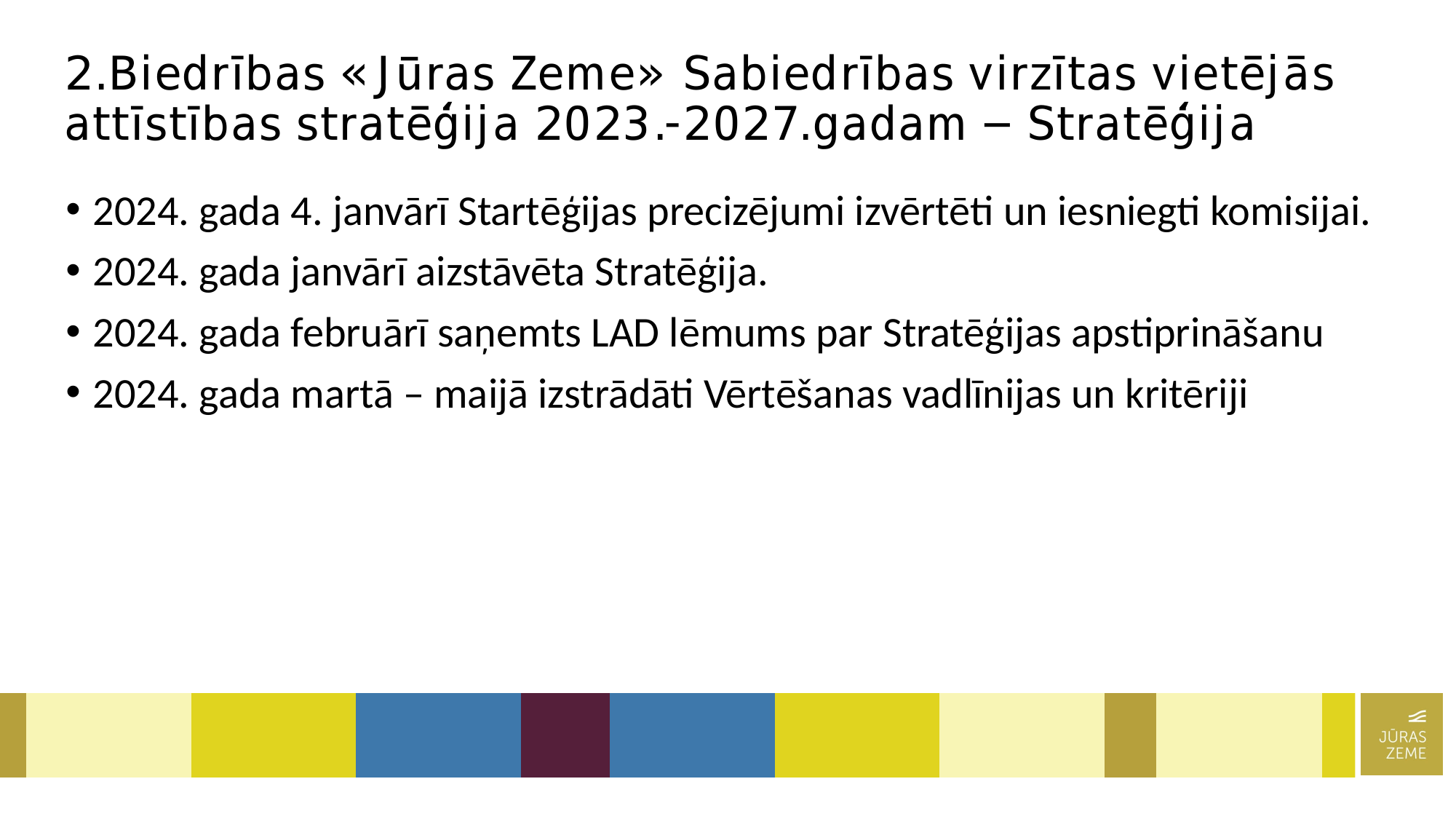

# 2.Biedrības «Jūras Zeme» Sabiedrības virzītas vietējās attīstības stratēģija 2023.-2027.gadam – Stratēģija
2024. gada 4. janvārī Startēģijas precizējumi izvērtēti un iesniegti komisijai.
2024. gada janvārī aizstāvēta Stratēģija.
2024. gada februārī saņemts LAD lēmums par Stratēģijas apstiprināšanu
2024. gada martā – maijā izstrādāti Vērtēšanas vadlīnijas un kritēriji